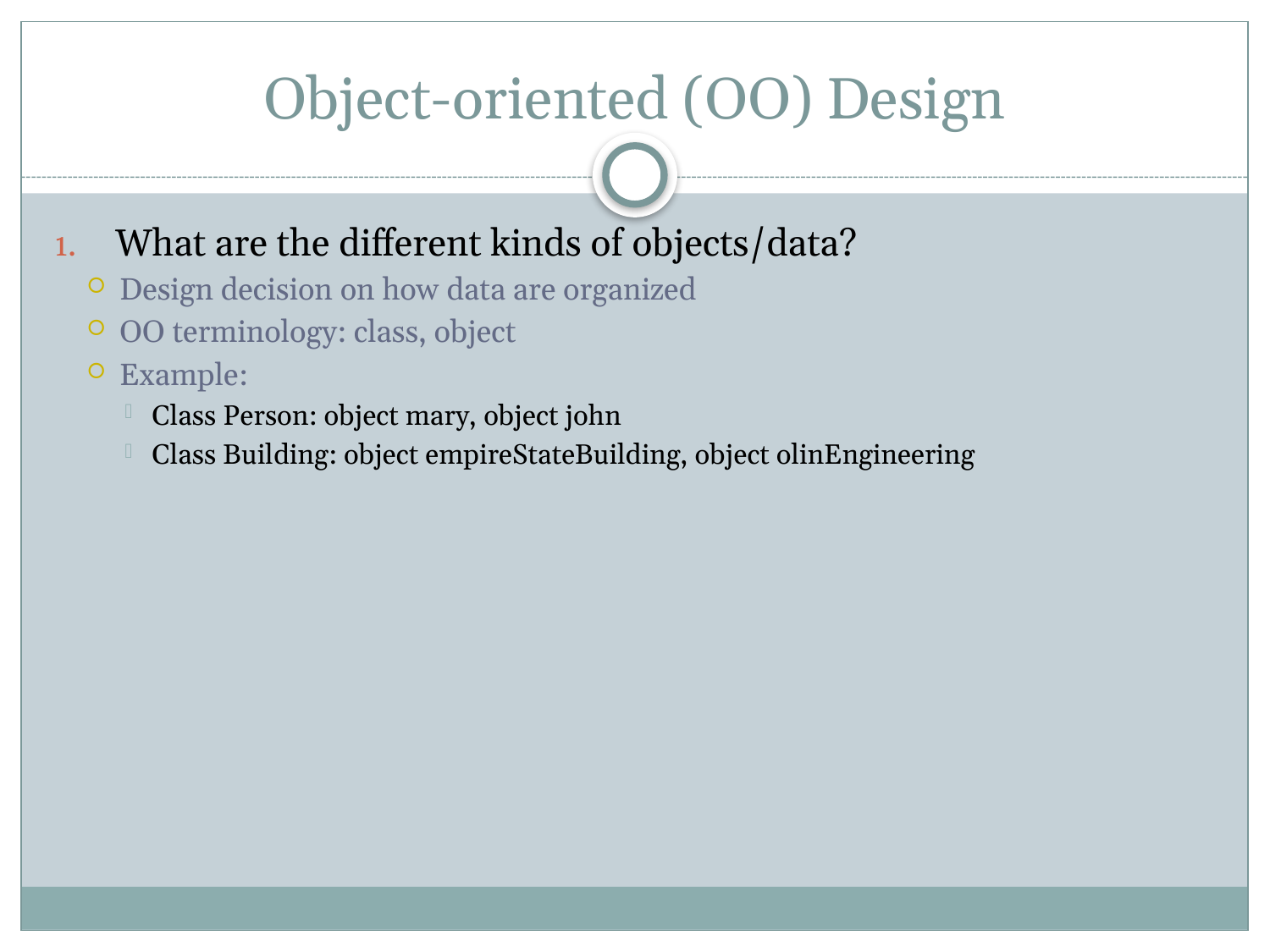

# Object-oriented (OO) Design
What are the different kinds of objects/data?
Design decision on how data are organized
OO terminology: class, object
Example:
Class Person: object mary, object john
Class Building: object empireStateBuilding, object olinEngineering